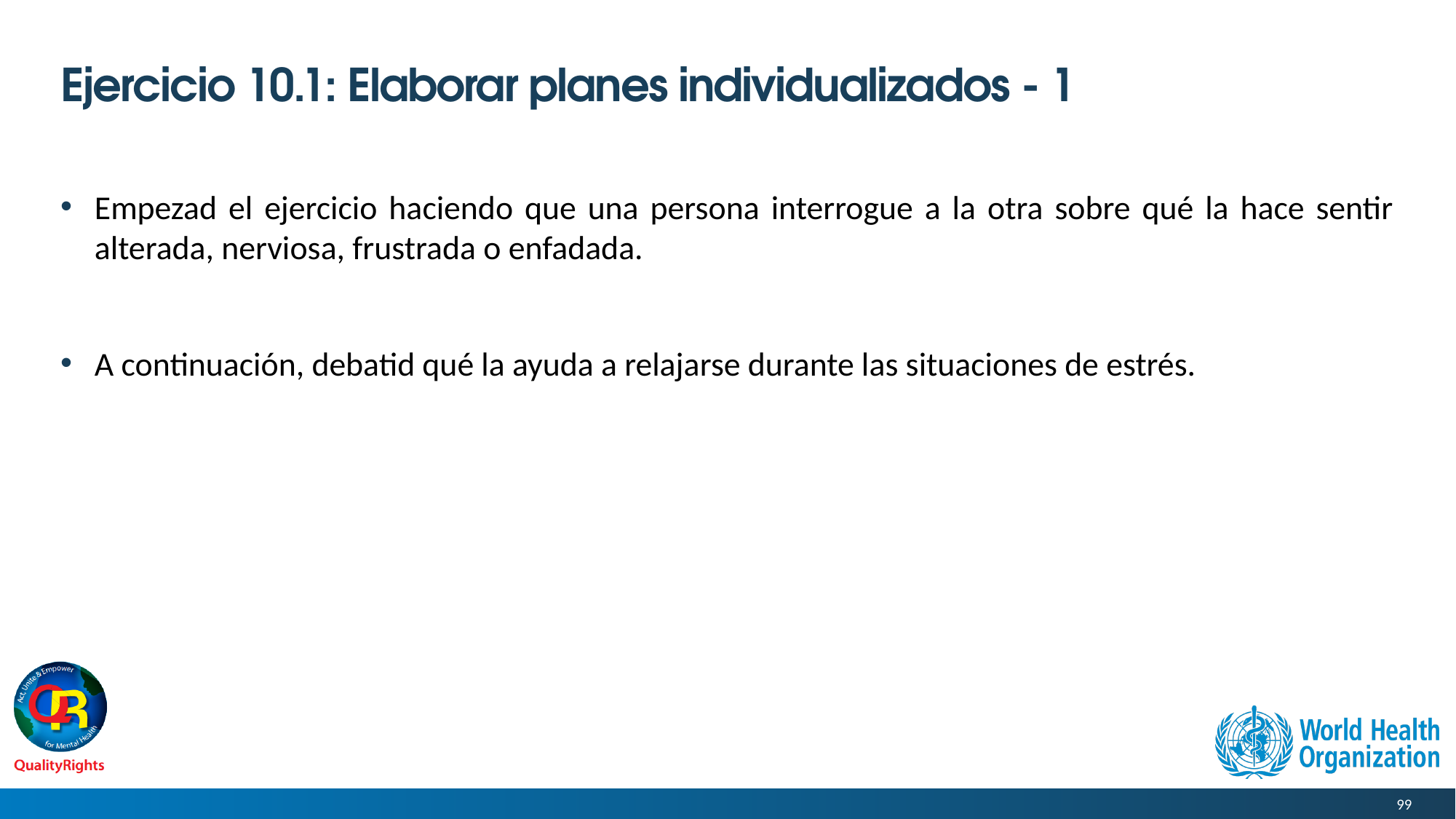

# Ejercicio 10.1: Elaborar planes individualizados - 1
Empezad el ejercicio haciendo que una persona interrogue a la otra sobre qué la hace sentir alterada, nerviosa, frustrada o enfadada.

A continuación, debatid qué la ayuda a relajarse durante las situaciones de estrés.